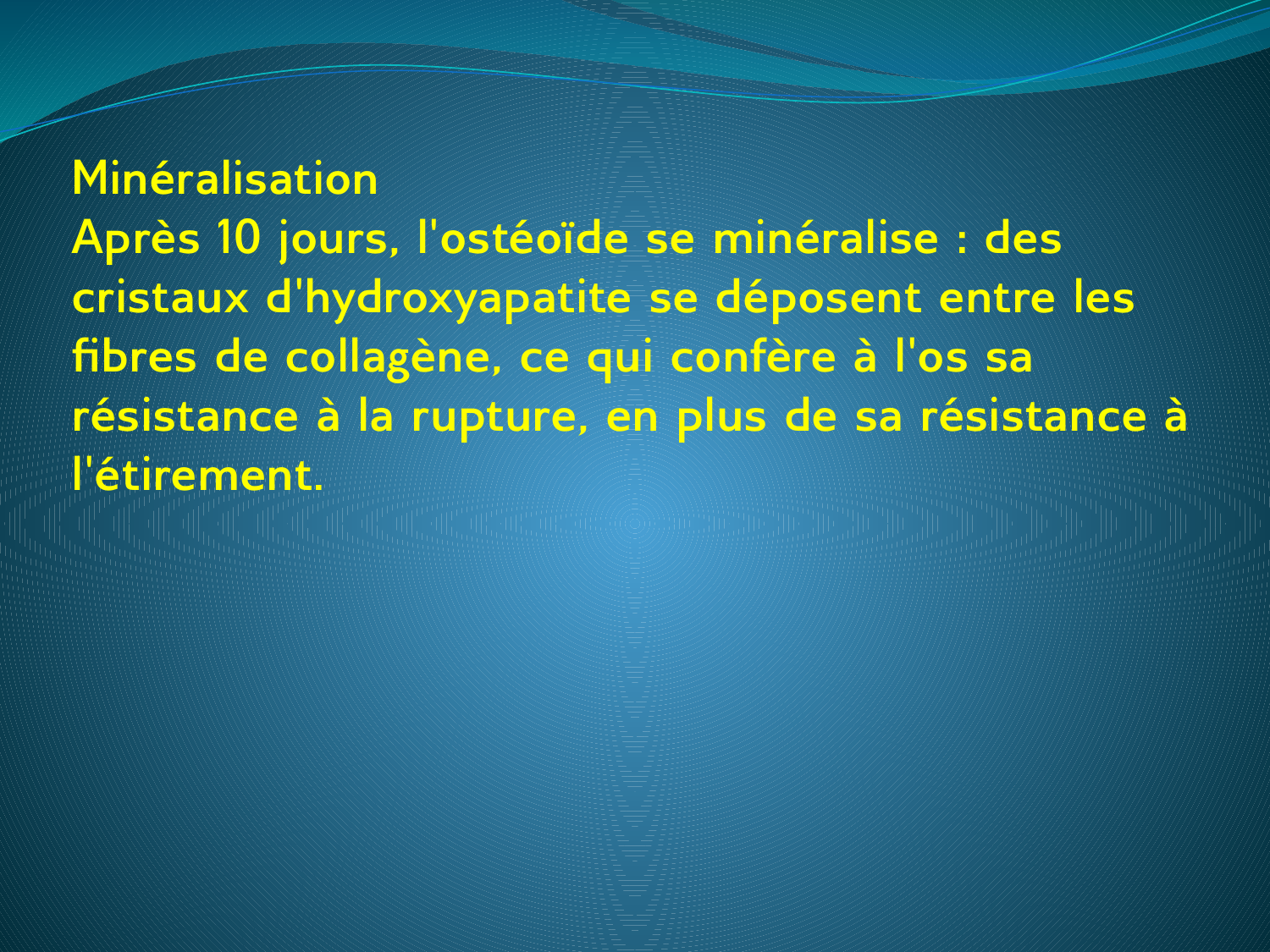

Minéralisation
Après 10 jours, l'ostéoïde se minéralise : des cristaux d'hydroxyapatite se déposent entre les fibres de collagène, ce qui confère à l'os sa résistance à la rupture, en plus de sa résistance à l'étirement.